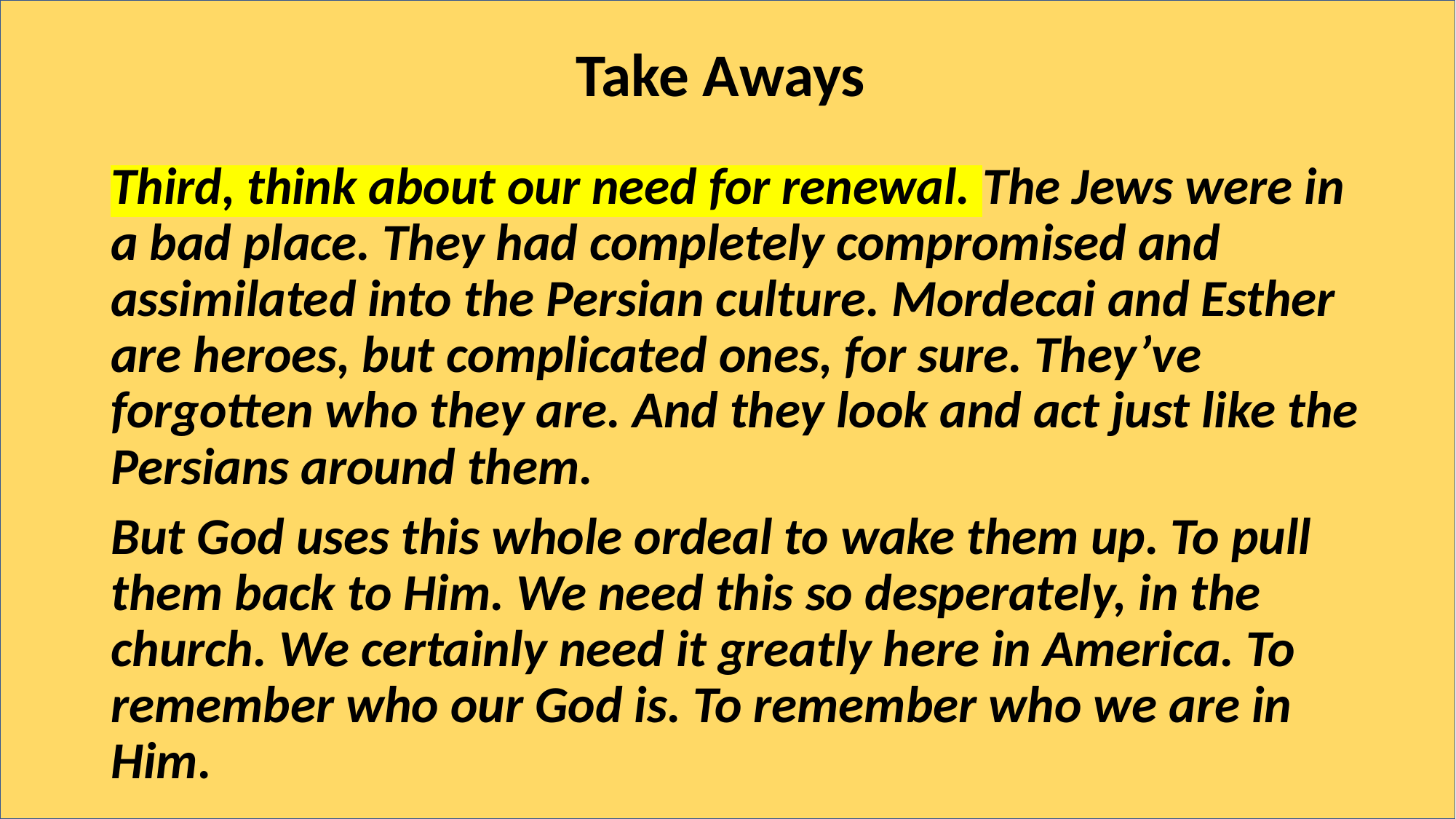

# Take Aways
Third, think about our need for renewal. The Jews were in a bad place. They had completely compromised and assimilated into the Persian culture. Mordecai and Esther are heroes, but complicated ones, for sure. They’ve forgotten who they are. And they look and act just like the Persians around them.
But God uses this whole ordeal to wake them up. To pull them back to Him. We need this so desperately, in the church. We certainly need it greatly here in America. To remember who our God is. To remember who we are in Him.